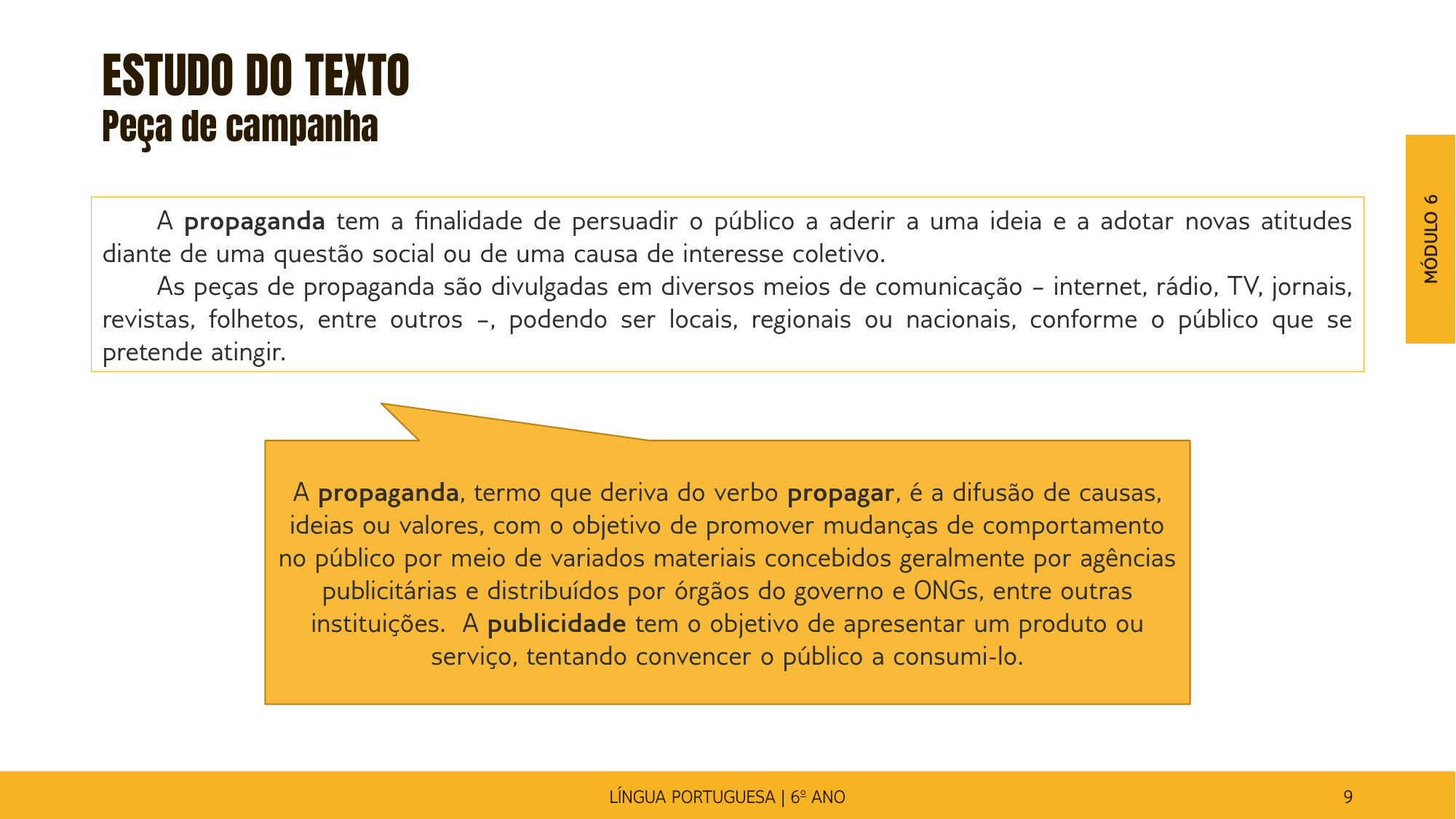

ESTUDO DO TEXTO
Peça de campanha

MÓDULO 6
A propaganda tem a finalidade de persuadir o público a aderir a uma ideia e a adotar novas atitudes diante de uma questão social ou de uma causa de interesse coletivo.
As peças de propaganda são divulgadas em diversos meios de comunicação – internet, rádio, TV, jornais, revistas, folhetos, entre outros –, podendo ser locais, regionais ou nacionais, conforme o público que se pretende atingir.
A propaganda, termo que deriva do verbo propagar, é a difusão de causas, ideias ou valores, com o objetivo de promover mudanças de comportamento no público por meio de variados materiais concebidos geralmente por agências publicitárias e distribuídos por órgãos do governo e ONGs, entre outras instituições.  A publicidade tem o objetivo de apresentar um produto ou serviço, tentando convencer o público a consumi-lo.
LÍNGUA PORTUGUESA | 6o ANO
9